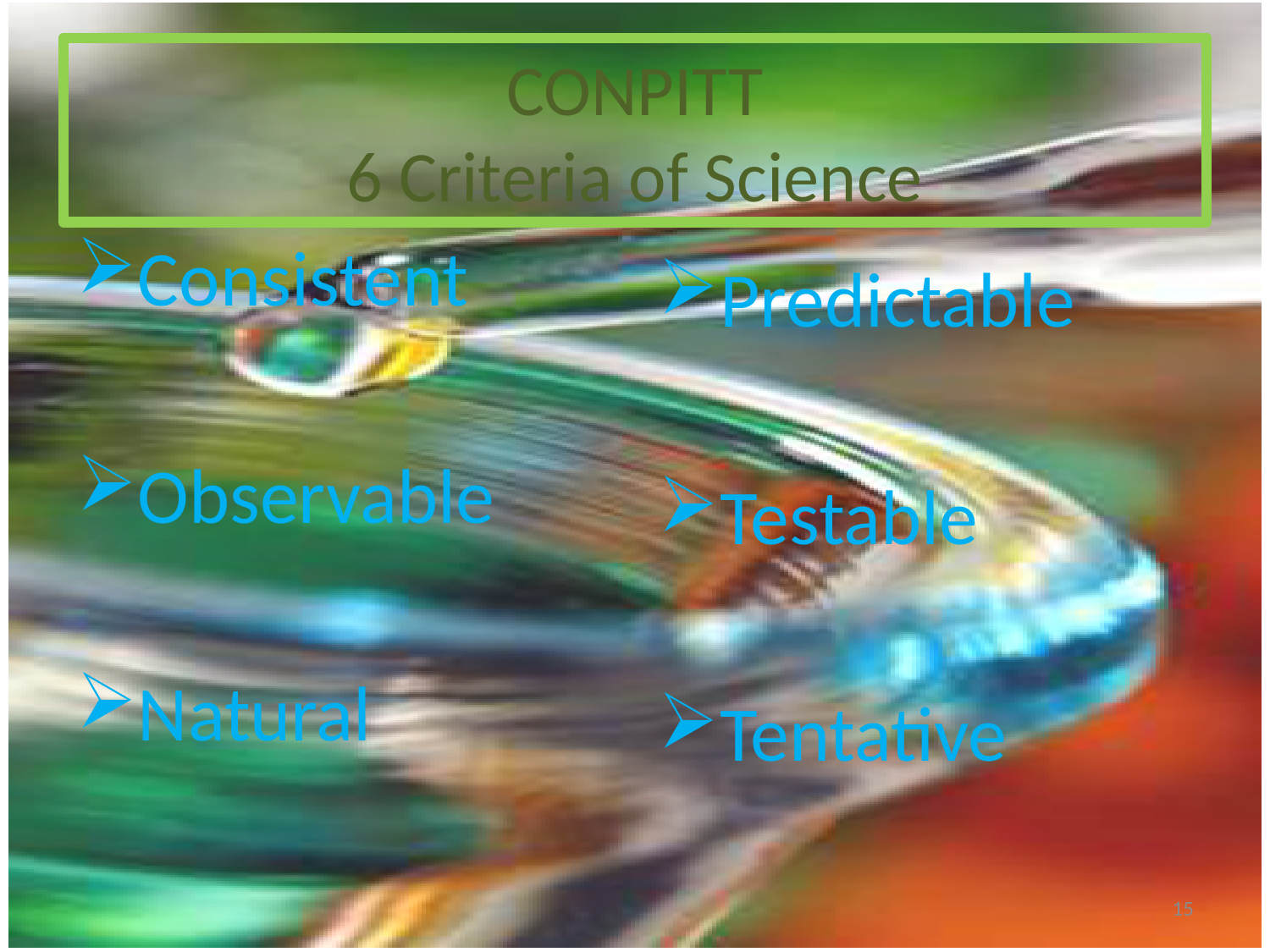

# CONPITT 6 Criteria of Science
Consistent

Observable

Natural
Predictable

Testable

Tentative

15